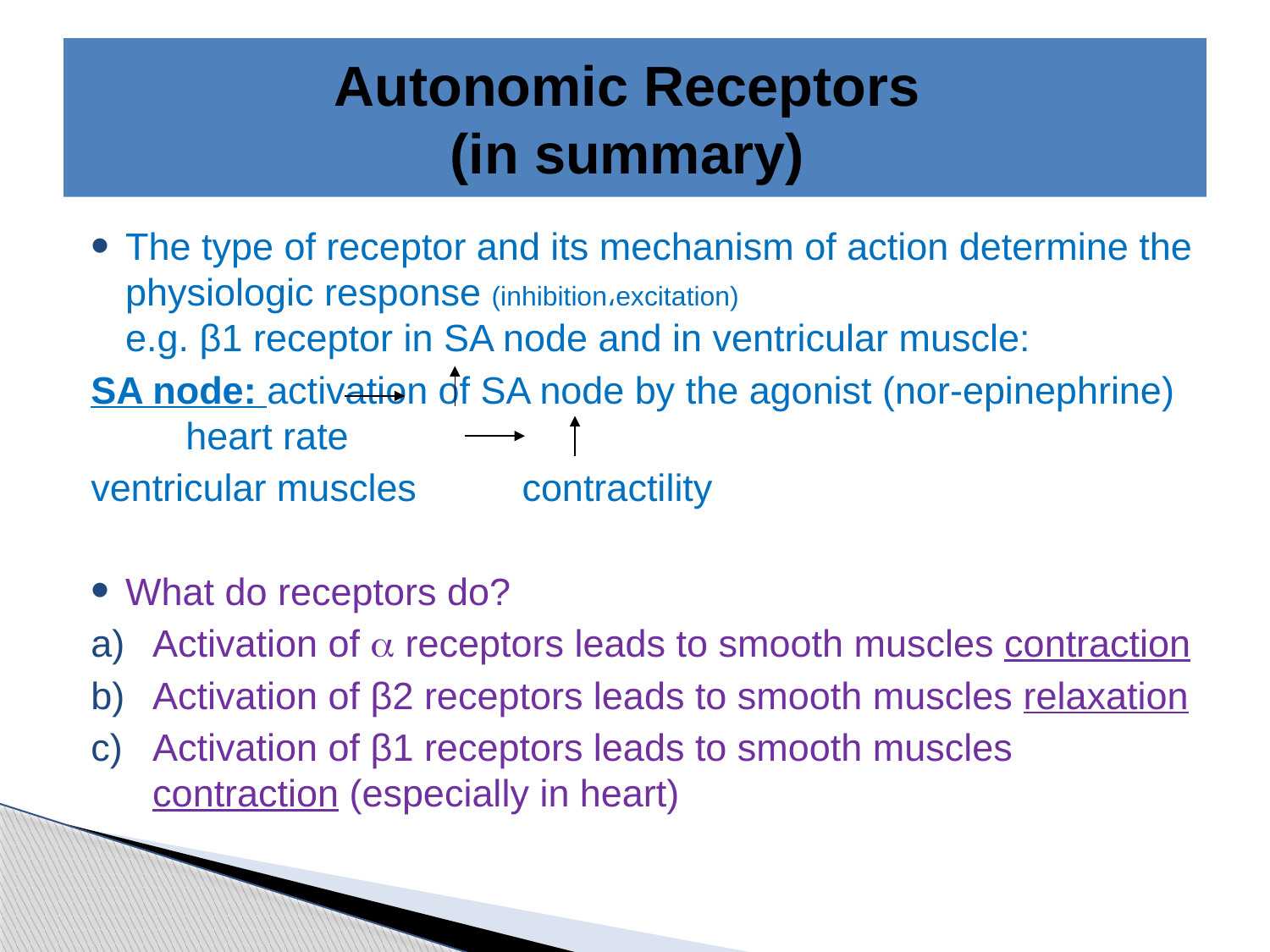

# Autonomic Receptors (in summary)
The type of receptor and its mechanism of action determine the physiologic response (inhibition،excitation)
e.g. β1 receptor in SA node and in ventricular muscle:
SA node: activation of SA node by the agonist (nor-epinephrine)           heart rate
ventricular muscles          contractility

What do receptors do?
Activation of α receptors leads to smooth muscles contraction
Activation of β2 receptors leads to smooth muscles relaxation
Activation of β1 receptors leads to smooth muscles contraction (especially in heart)